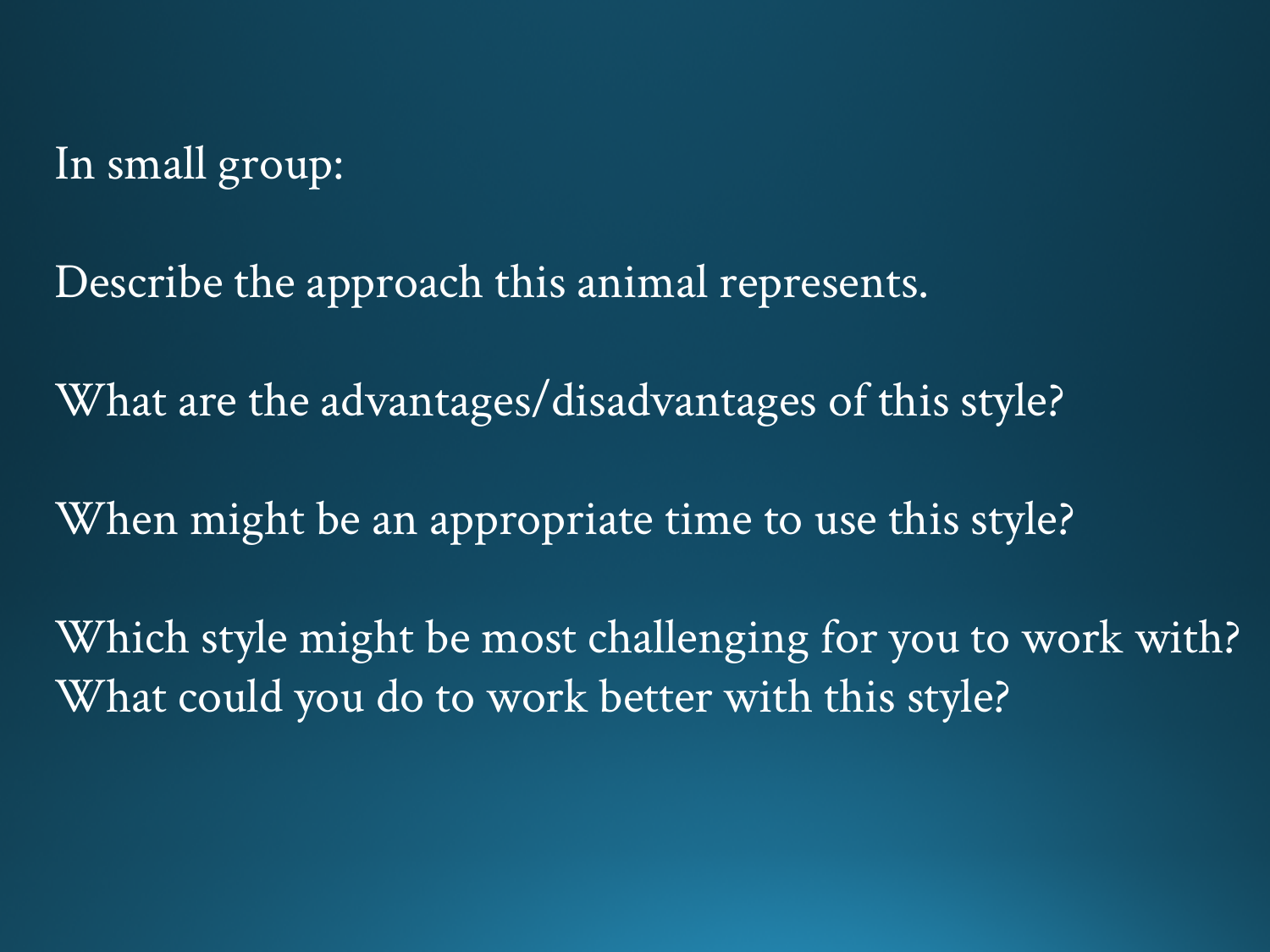

In small group:

Describe the approach this animal represents.

What are the advantages/disadvantages of this style?

When might be an appropriate time to use this style?

Which style might be most challenging for you to work with?  What could you do to work better with this style?